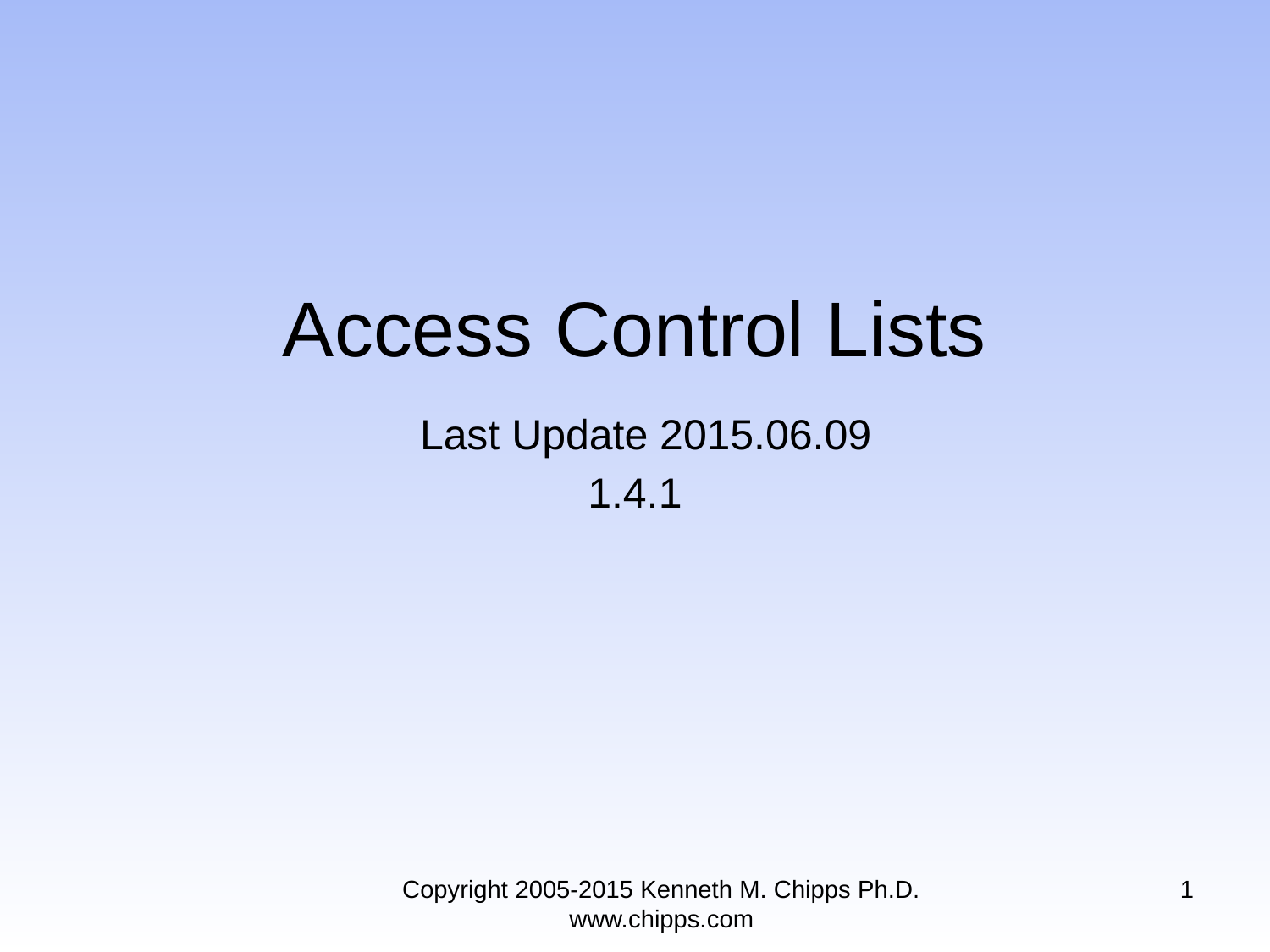

# Access Control Lists Last Update 2015.06.09 1.4.1

Copyright 2005-2015 Kenneth M. Chipps Ph.D. www.chipps.com
1